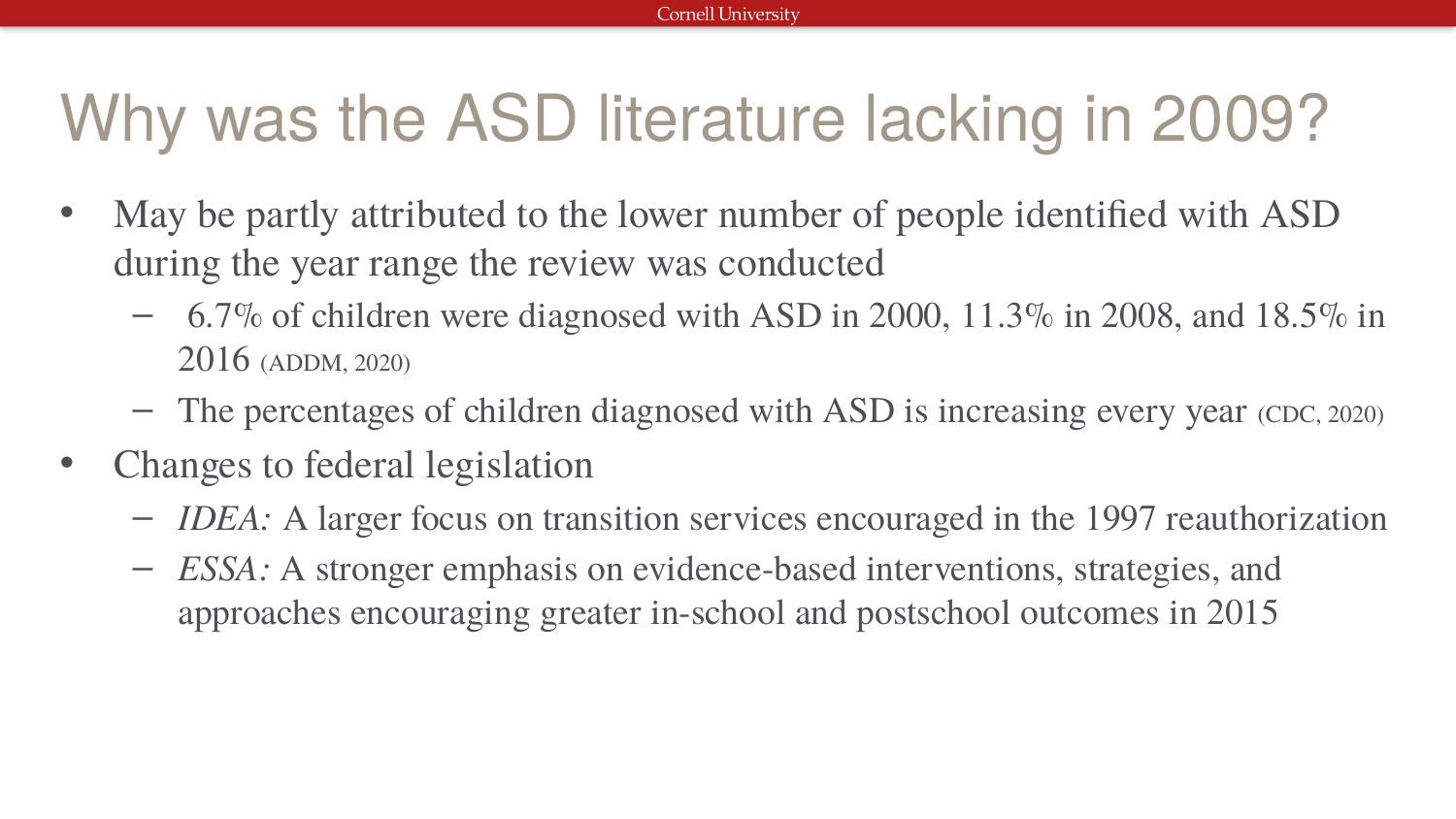

# Why was the ASD literature lacking in 2009?
May be partly attributed to the lower number of people identified with ASD during the year range the review was conducted
 6.7% of children were diagnosed with ASD in 2000, 11.3% in 2008, and 18.5% in 2016 (ADDM, 2020)
The percentages of children diagnosed with ASD is increasing every year (CDC, 2020)
Changes to federal legislation
IDEA: A larger focus on transition services encouraged in the 1997 reauthorization
ESSA: A stronger emphasis on evidence-based interventions, strategies, and approaches encouraging greater in-school and postschool outcomes in 2015